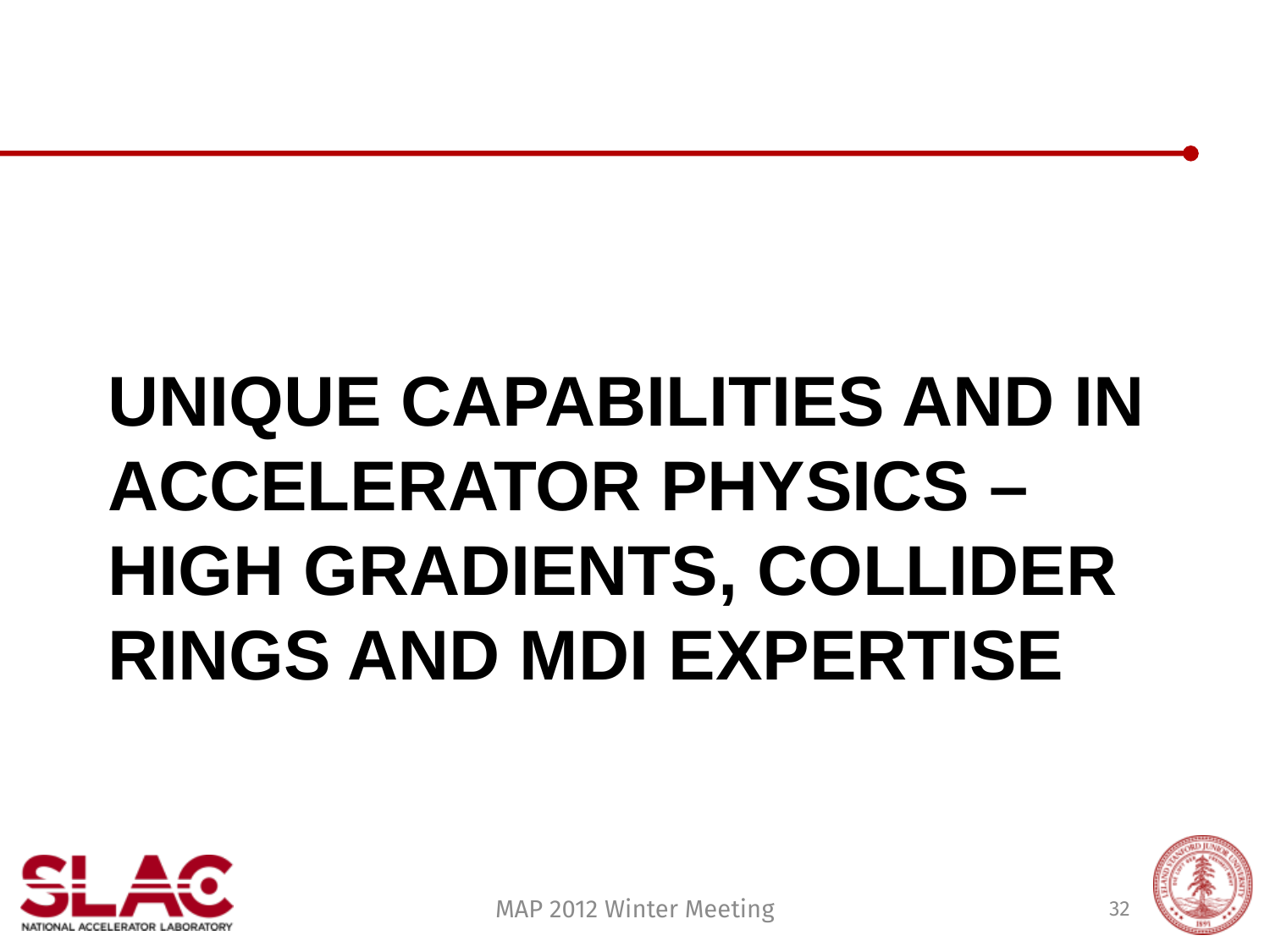

# Unique capabilities and in Accelerator Physics – High gradients, Collider Rings and MDI expertise
MAP 2012 Winter Meeting
32